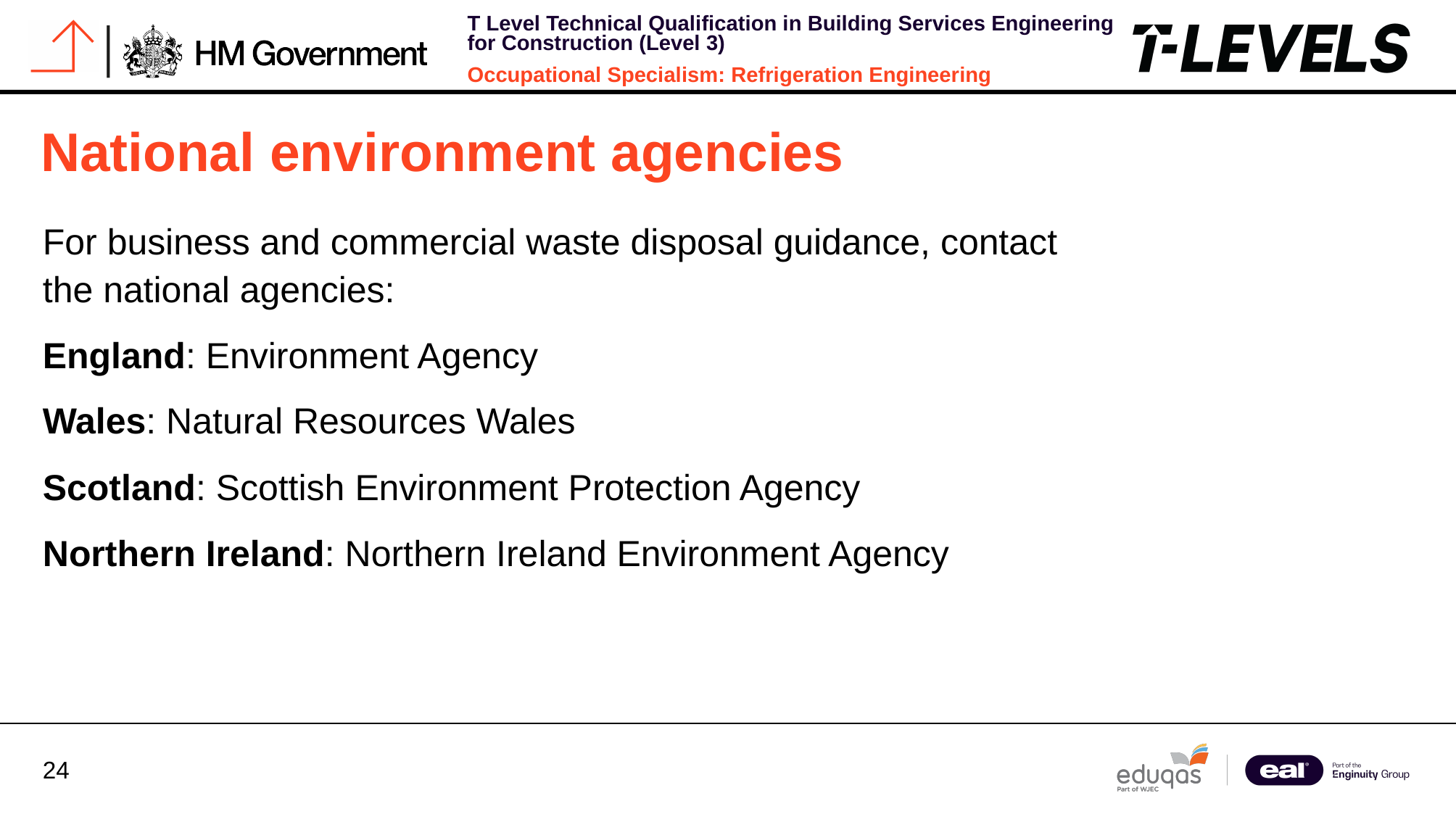

# National environment agencies
For business and commercial waste disposal guidance, contact the national agencies:
England: Environment Agency
Wales: Natural Resources Wales
Scotland: Scottish Environment Protection Agency
Northern Ireland: Northern Ireland Environment Agency